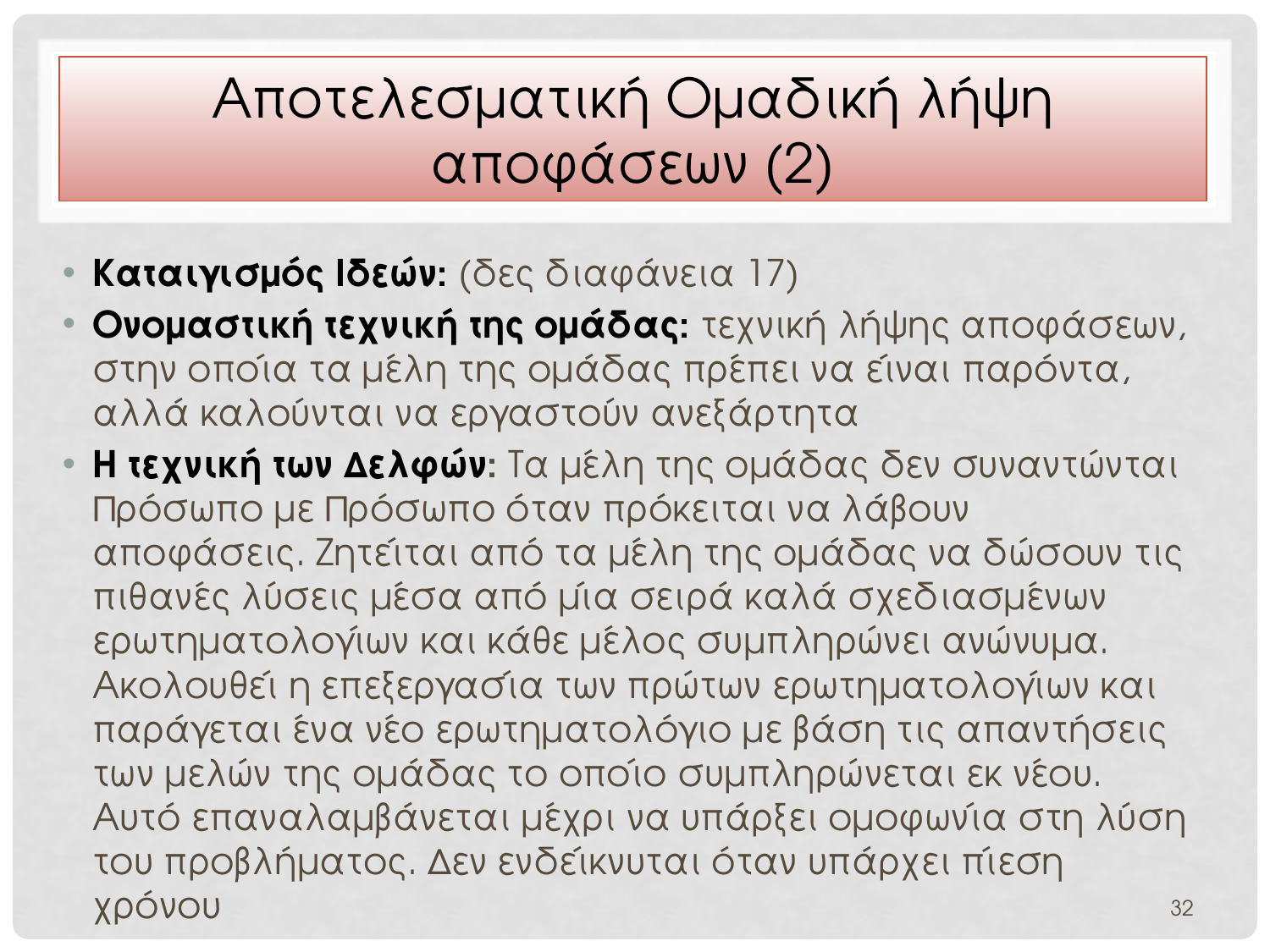

# Αποτελεσματική Ομαδική λήψη αποφάσεων (2)
Καταιγισμός Ιδεών: (δες διαφάνεια 17)
Ονομαστική τεχνική της ομάδας: τεχνική λήψης αποφάσεων, στην οποία τα μέλη της ομάδας πρέπει να είναι παρόντα, αλλά καλούνται να εργαστούν ανεξάρτητα
Η τεχνική των Δελφών: Τα μέλη της ομάδας δεν συναντώνται Πρόσωπο με Πρόσωπο όταν πρόκειται να λάβουν αποφάσεις. Ζητείται από τα μέλη της ομάδας να δώσουν τις πιθανές λύσεις μέσα από μία σειρά καλά σχεδιασμένων ερωτηματολογίων και κάθε μέλος συμπληρώνει ανώνυμα. Ακολουθεί η επεξεργασία των πρώτων ερωτηματολογίων και παράγεται ένα νέο ερωτηματολόγιο με βάση τις απαντήσεις των μελών της ομάδας το οποίο συμπληρώνεται εκ νέου. Αυτό επαναλαμβάνεται μέχρι να υπάρξει ομοφωνία στη λύση του προβλήματος. Δεν ενδείκνυται όταν υπάρχει πίεση χρόνου
32